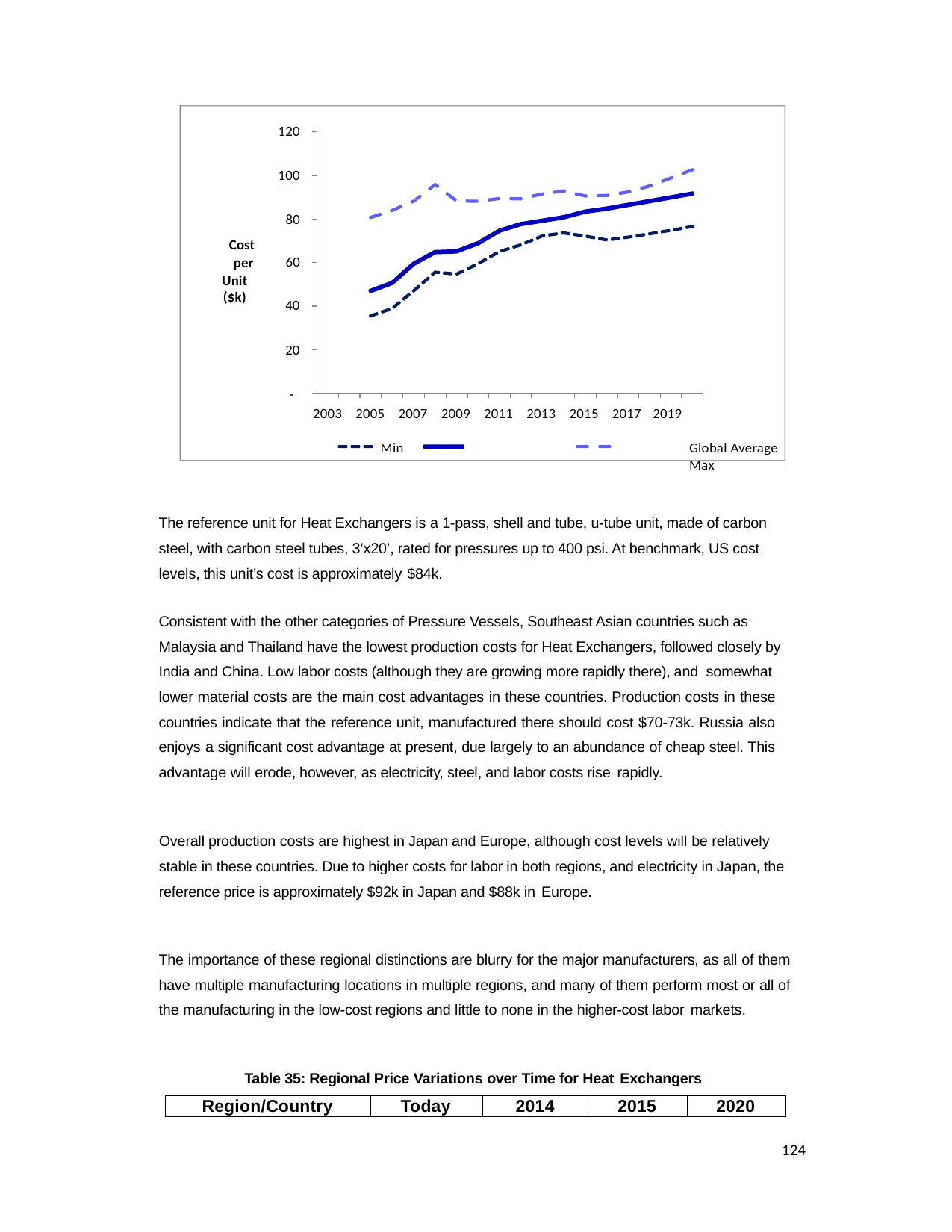

120

100

80

Cost  per
Unit ($k)
60

40

20

‐
2003    2005    2007    2009    2011    2013    2015    2017   2019

Min	Global Average	Max

The reference unit for Heat Exchangers is a 1-pass, shell and tube, u-tube unit, made of carbon  steel, with carbon steel tubes, 3’x20’, rated for pressures up to 400 psi. At benchmark, US cost  levels, this unit’s cost is approximately $84k.

Consistent with the other categories of Pressure Vessels, Southeast Asian countries such as  Malaysia and Thailand have the lowest production costs for Heat Exchangers, followed closely by  India and China. Low labor costs (although they are growing more rapidly there), and somewhat
lower material costs are the main cost advantages in these countries. Production costs in these  countries indicate that the reference unit, manufactured there should cost $70-73k. Russia also  enjoys a significant cost advantage at present, due largely to an abundance of cheap steel. This  advantage will erode, however, as electricity, steel, and labor costs rise rapidly.
Overall production costs are highest in Japan and Europe, although cost levels will be relatively  stable in these countries. Due to higher costs for labor in both regions, and electricity in Japan, the  reference price is approximately $92k in Japan and $88k in Europe.
The importance of these regional distinctions are blurry for the major manufacturers, as all of them  have multiple manufacturing locations in multiple regions, and many of them perform most or all of  the manufacturing in the low-cost regions and little to none in the higher-cost labor markets.
Table 35: Regional Price Variations over Time for Heat Exchangers
| Region/Country | Today | 2014 | 2015 | 2020 |
| --- | --- | --- | --- | --- |
124